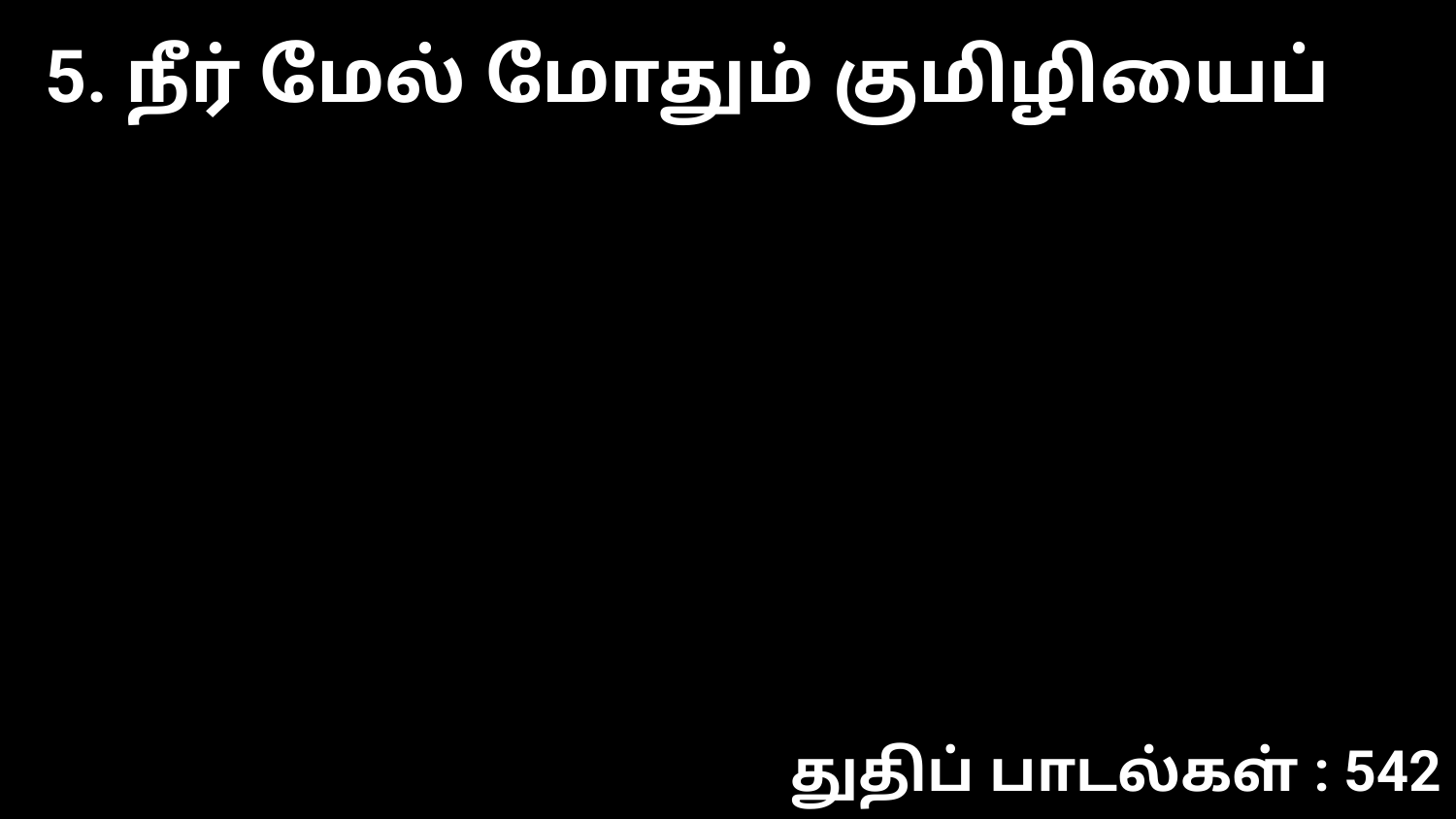

5. நீர் மேல் மோதும் குமிழியைப்
துதிப் பாடல்கள் : 542